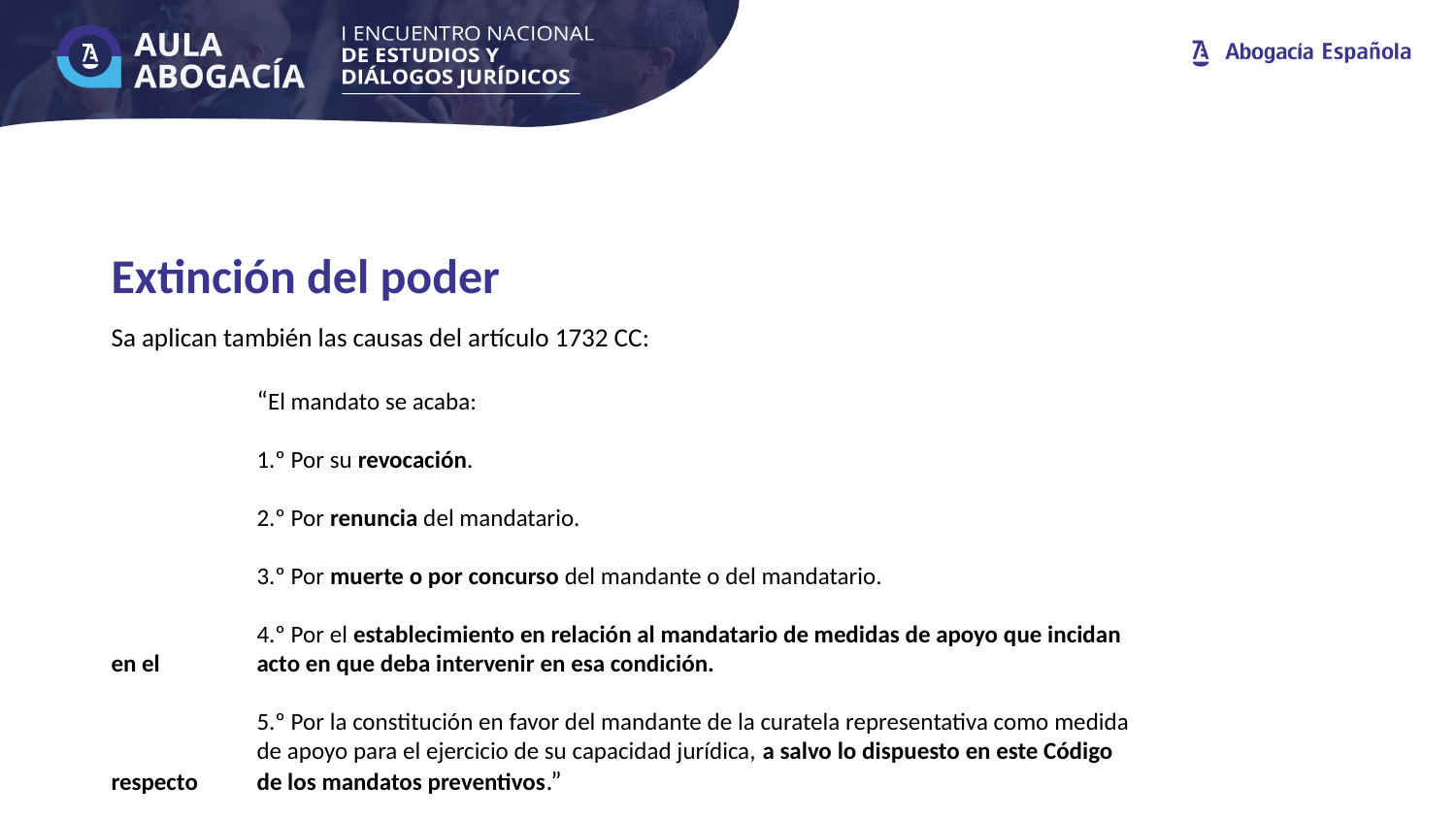

Extinción del poder
Sa aplican también las causas del artículo 1732 CC:

	“El mandato se acaba:

 	1.º Por su revocación.

	2.º Por renuncia del mandatario.

	3.º Por muerte o por concurso del mandante o del mandatario.

	4.º Por el establecimiento en relación al mandatario de medidas de apoyo que incidan 	en el 	acto en que deba intervenir en esa condición.

	5.º Por la constitución en favor del mandante de la curatela representativa como medida 	de apoyo para el ejercicio de su capacidad jurídica, a salvo lo dispuesto en este Código 	respecto 	de los mandatos preventivos.”